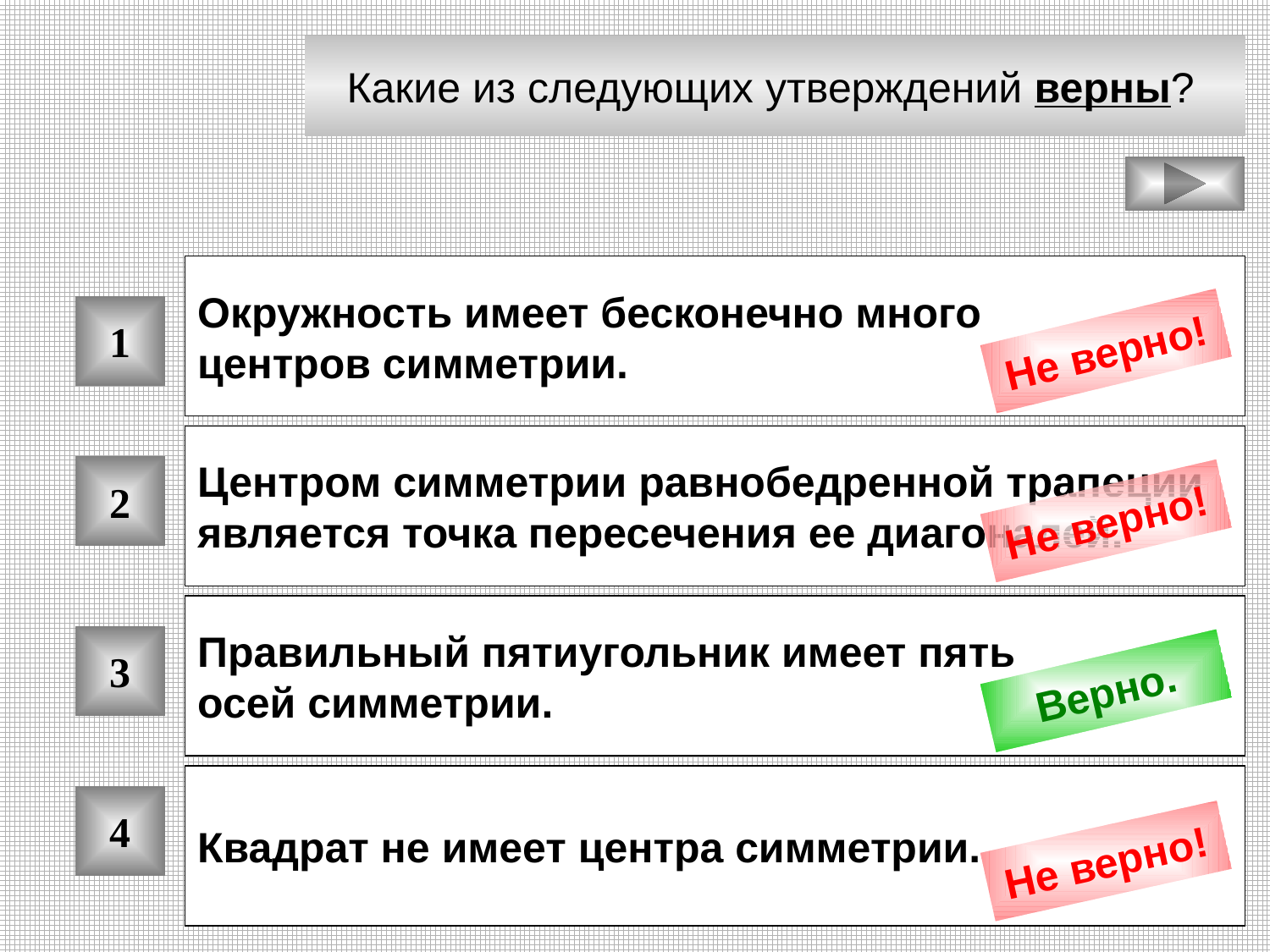

Какие из следующих утверждений верны?

Окружность имеет бесконечно много
центров симметрии.
1
Не верно!
Центром симметрии равнобедренной трапеции
является точка пересечения ее диагоналей.
2
Не верно!
Правильный пятиугольник имеет пять
осей симметрии.
3
Верно.
Квадрат не имеет центра симметрии.
4
Не верно!